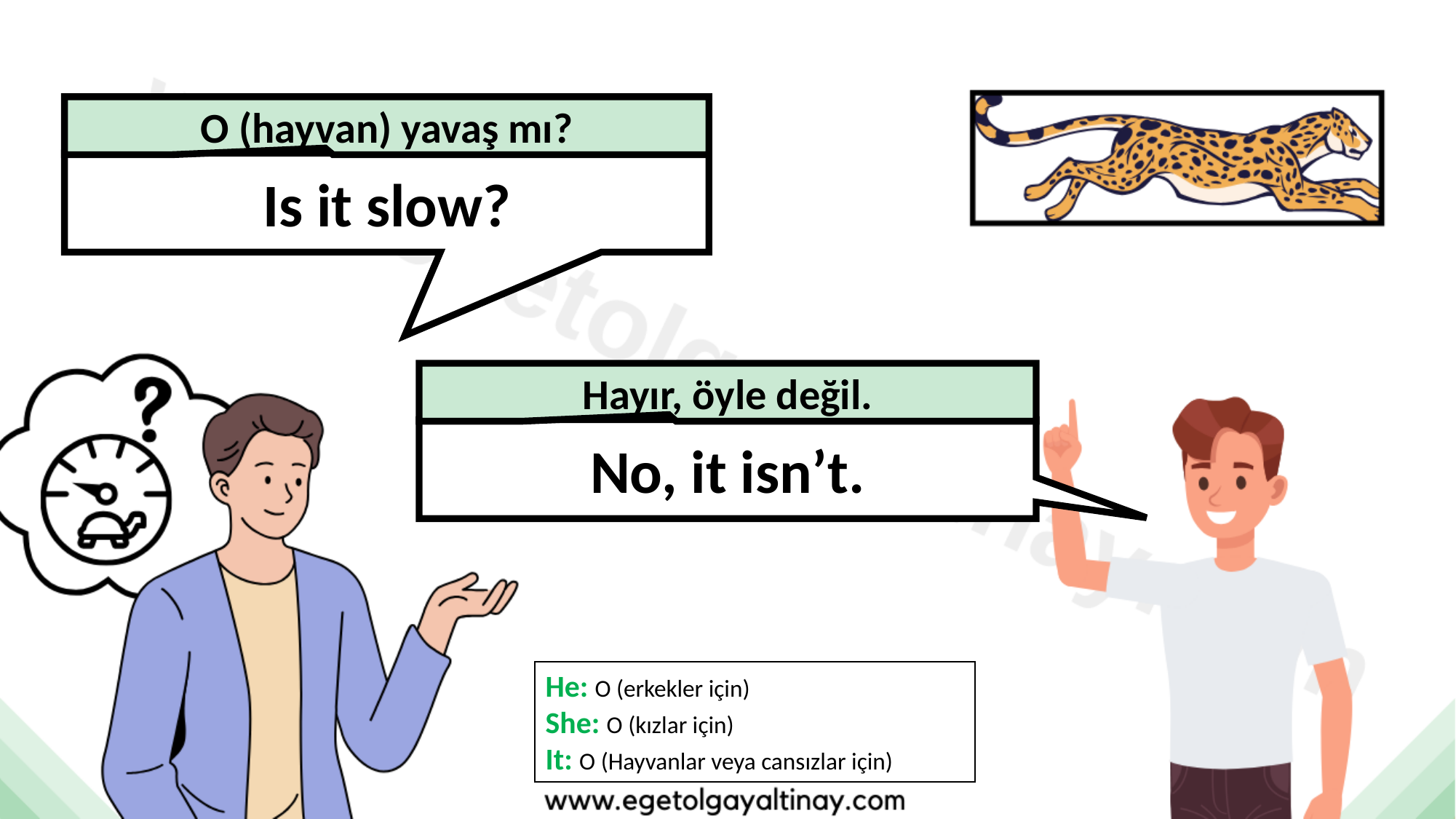

O (hayvan) yavaş mı?
Is it slow?
Hayır, öyle değil.
No, it isn’t.
He: O (erkekler için)
She: O (kızlar için)
It: O (Hayvanlar veya cansızlar için)